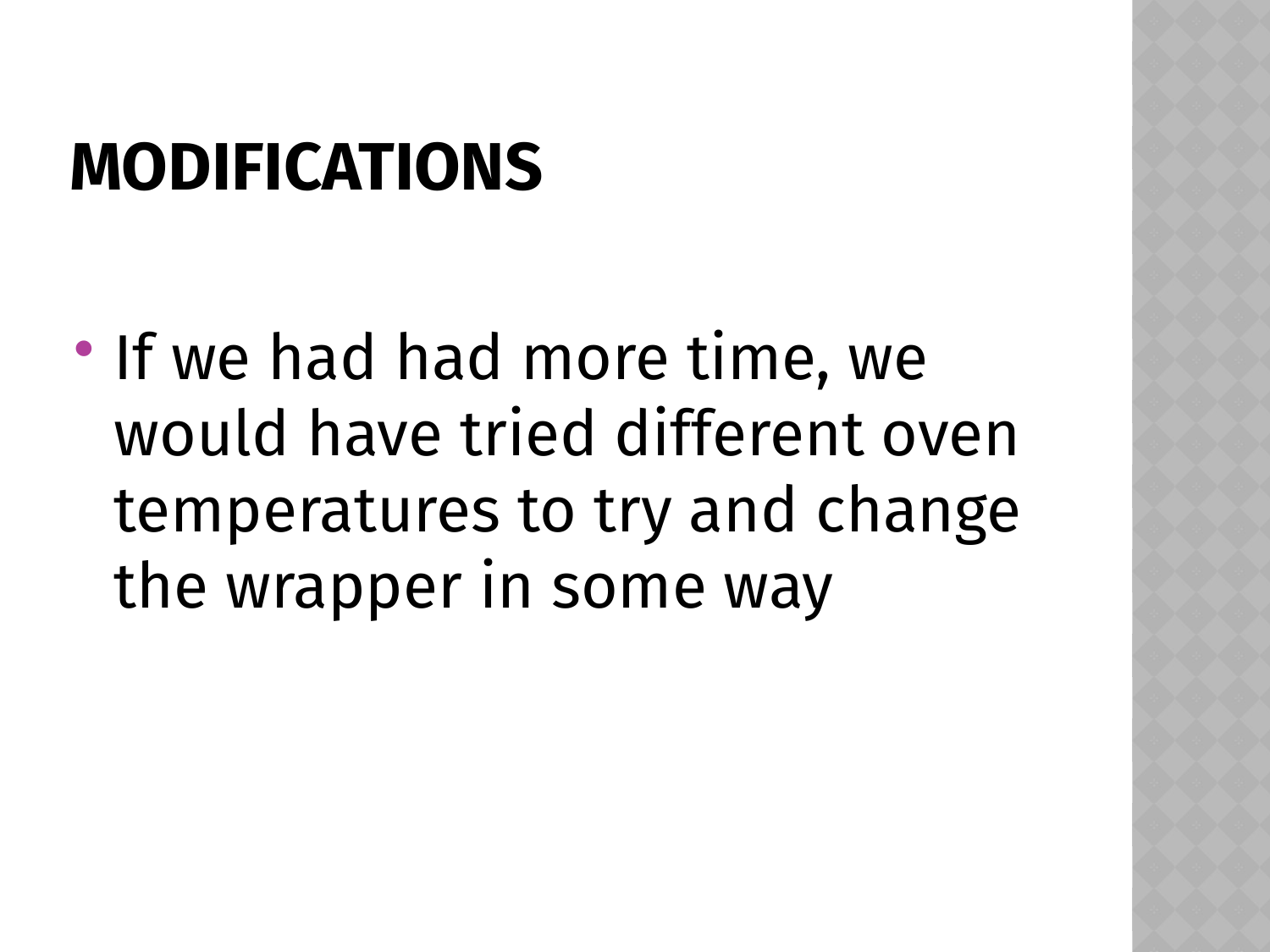

# Modifications

If we had had more time, we would have tried different oven temperatures to try and change the wrapper in some way